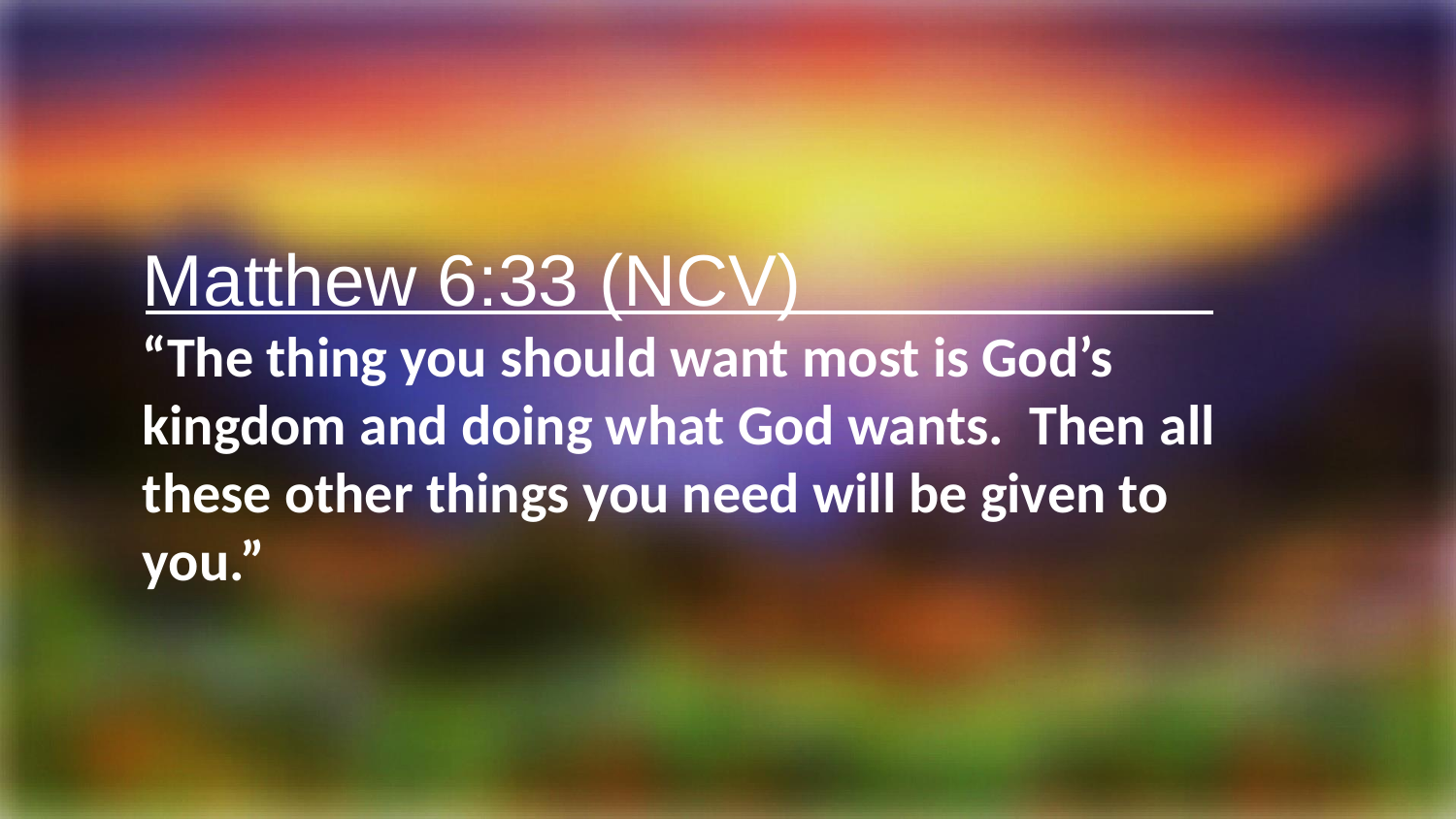

Matthew 6:33 (NCV)
“The thing you should want most is God’s kingdom and doing what God wants.  Then all these other things you need will be given to you.”